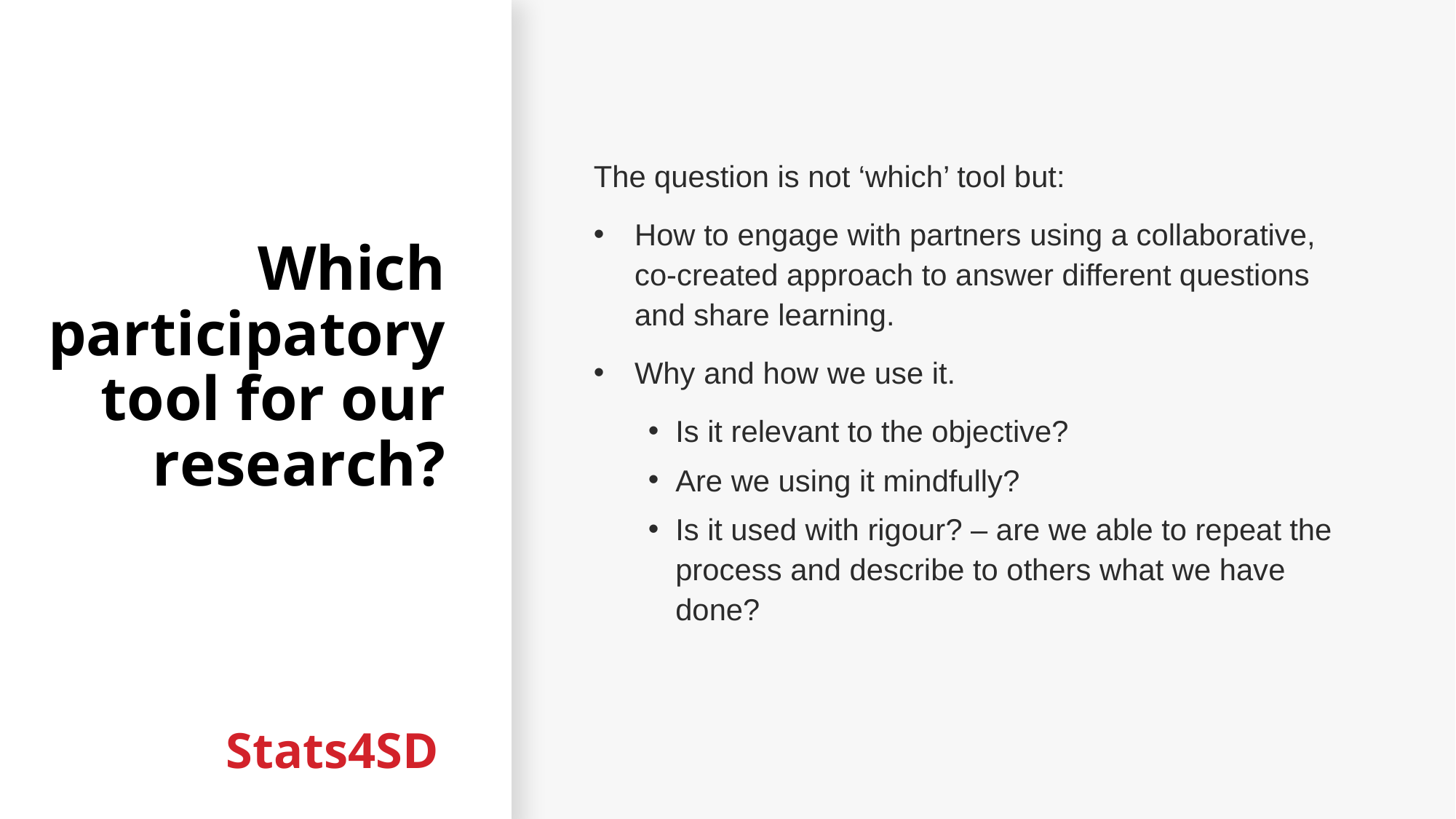

# Which participatory tool for our research?
The question is not ‘which’ tool but:
How to engage with partners using a collaborative, co-created approach to answer different questions and share learning.
Why and how we use it.
Is it relevant to the objective?
Are we using it mindfully?
Is it used with rigour? – are we able to repeat the process and describe to others what we have done?